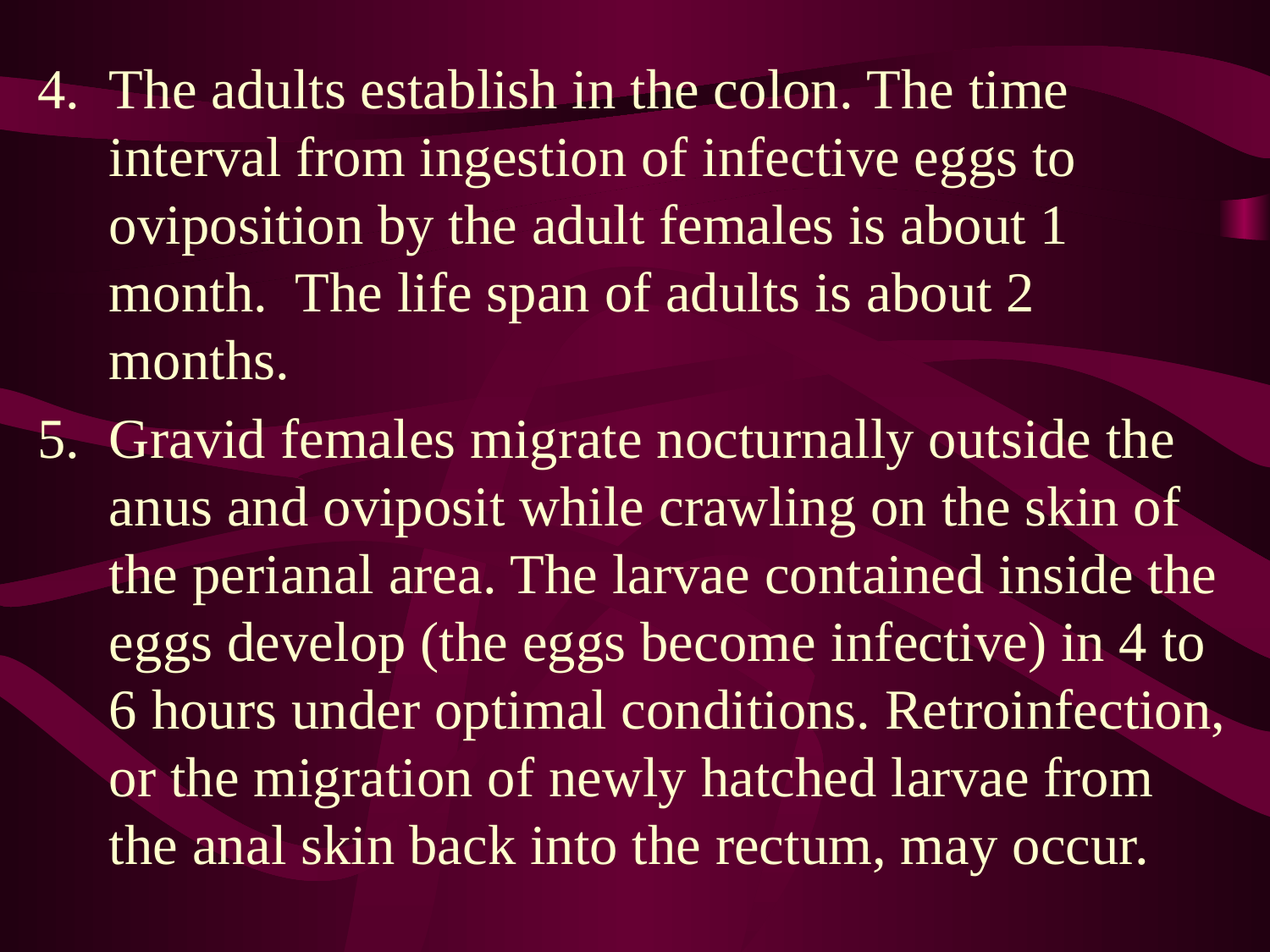

The adults establish in the colon. The time interval from ingestion of infective eggs to oviposition by the adult females is about 1 month.  The life span of adults is about 2 months.
Gravid females migrate nocturnally outside the anus and oviposit while crawling on the skin of the perianal area. The larvae contained inside the eggs develop (the eggs become infective) in 4 to 6 hours under optimal conditions. Retroinfection, or the migration of newly hatched larvae from the anal skin back into the rectum, may occur.